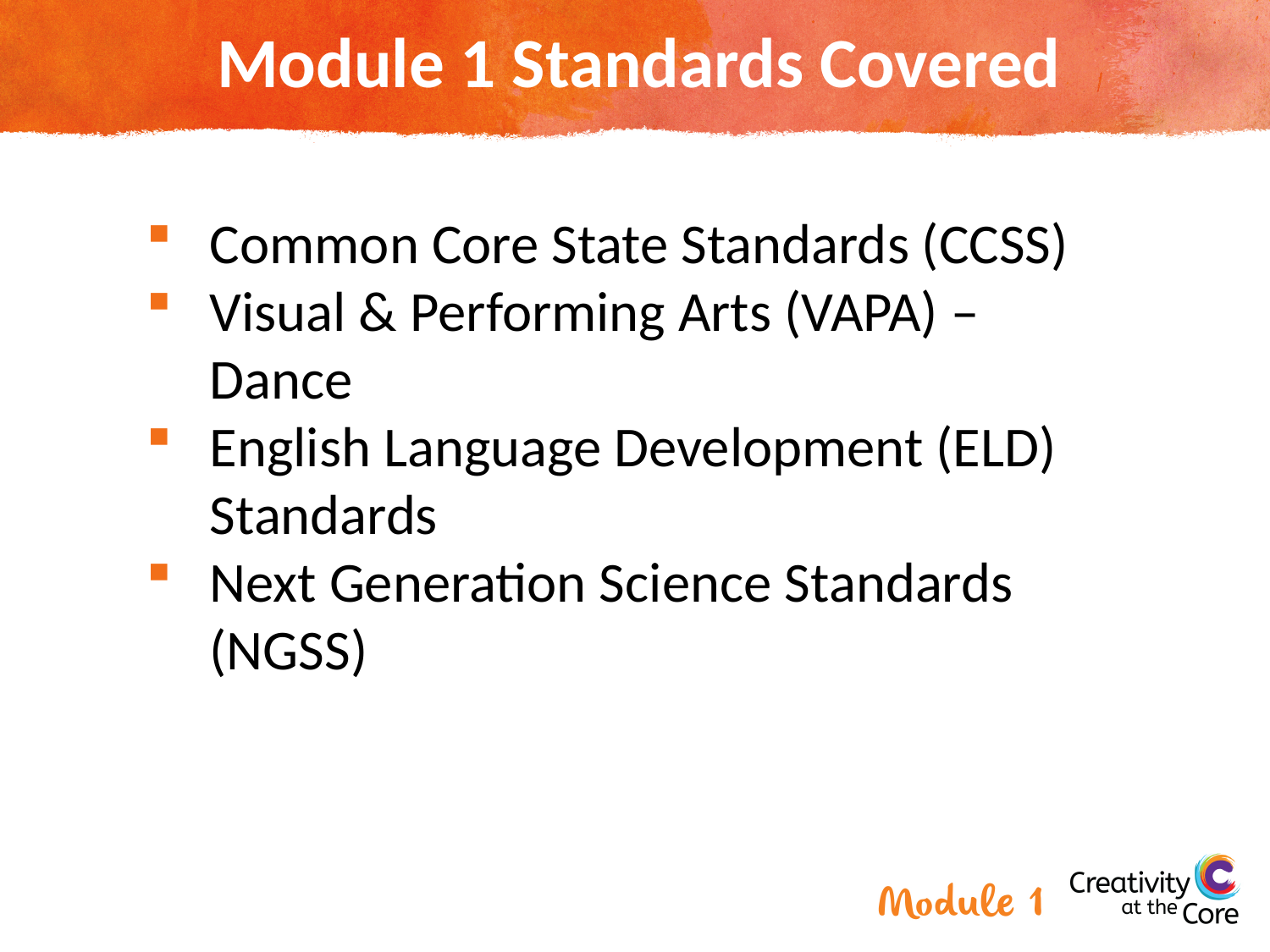

# Module 1 Standards Covered
Common Core State Standards (CCSS)
Visual & Performing Arts (VAPA) – Dance
English Language Development (ELD) Standards
Next Generation Science Standards (NGSS)